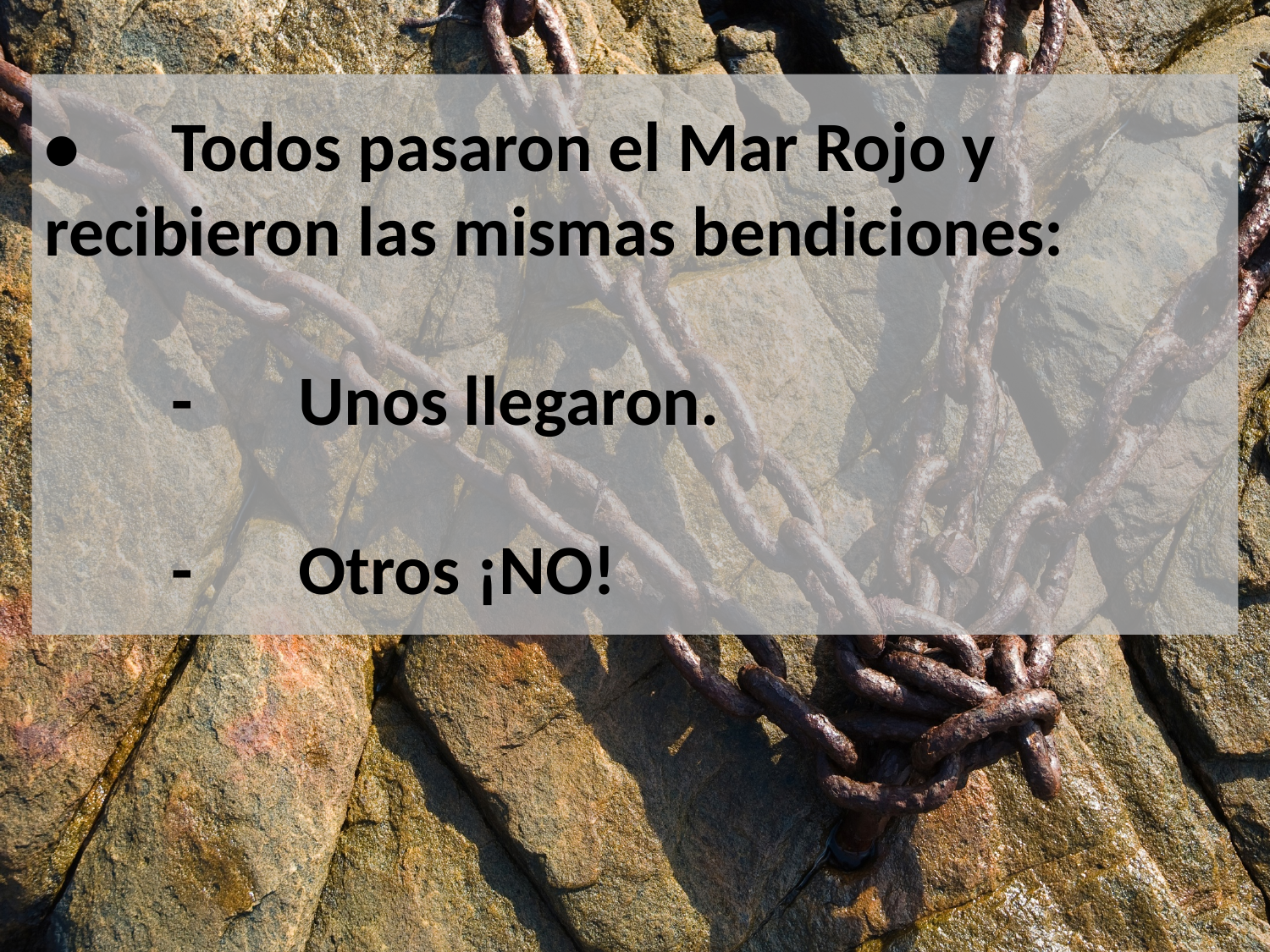

•	Todos pasaron el Mar Rojo y 	recibieron las mismas bendiciones:

	-	Unos llegaron.

	-	Otros ¡NO!